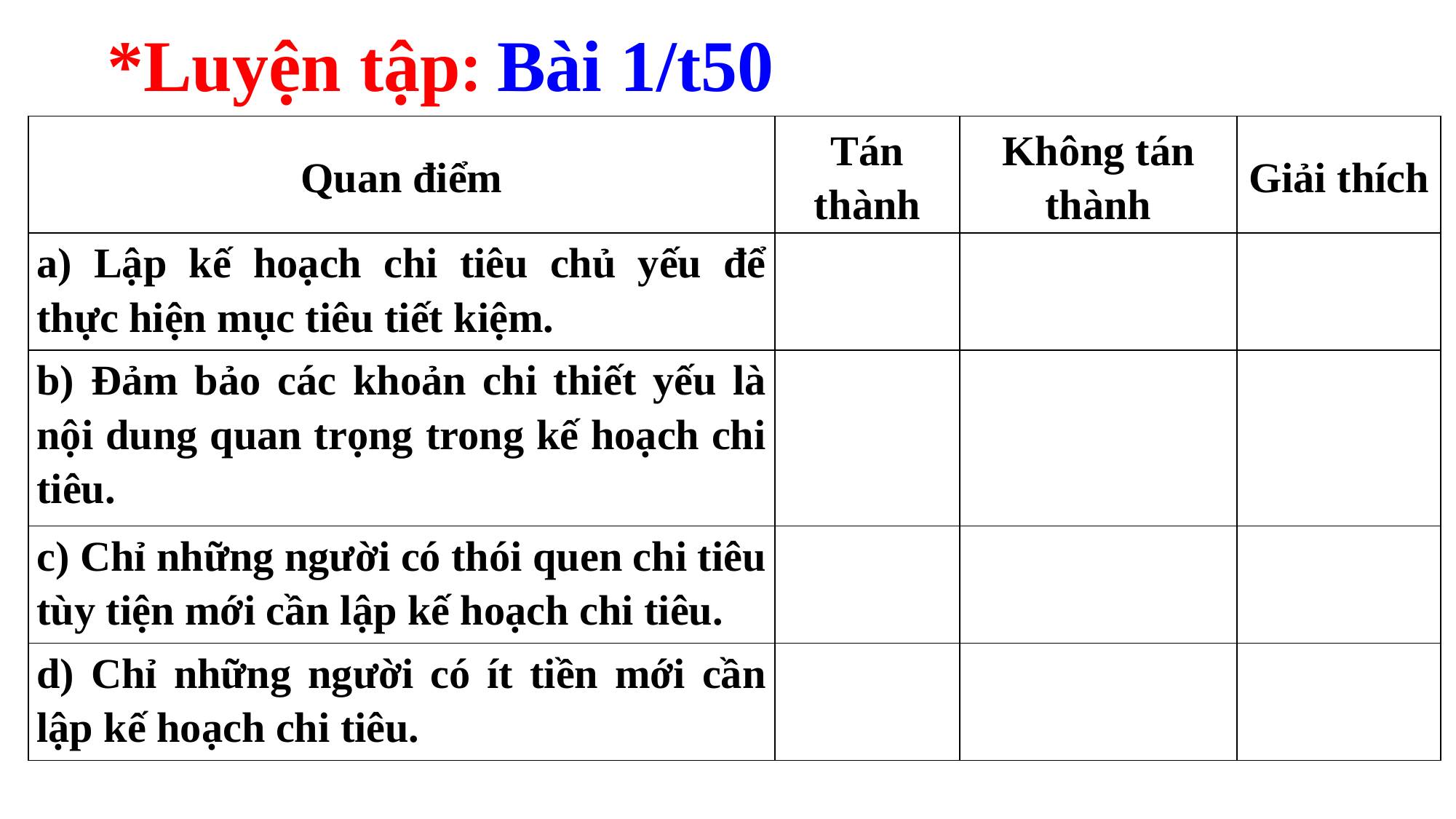

*Luyện tập: Bài 1/t50
| Quan điểm | Tán thành | Không tán thành | Giải thích |
| --- | --- | --- | --- |
| a) Lập kế hoạch chi tiêu chủ yếu để thực hiện mục tiêu tiết kiệm. |  |  |  |
| b) Đảm bảo các khoản chi thiết yếu là nội dung quan trọng trong kế hoạch chi tiêu. |  |  |  |
| c) Chỉ những người có thói quen chi tiêu tùy tiện mới cần lập kế hoạch chi tiêu. |  |  |  |
| d) Chỉ những người có ít tiền mới cần lập kế hoạch chi tiêu. |  |  |  |